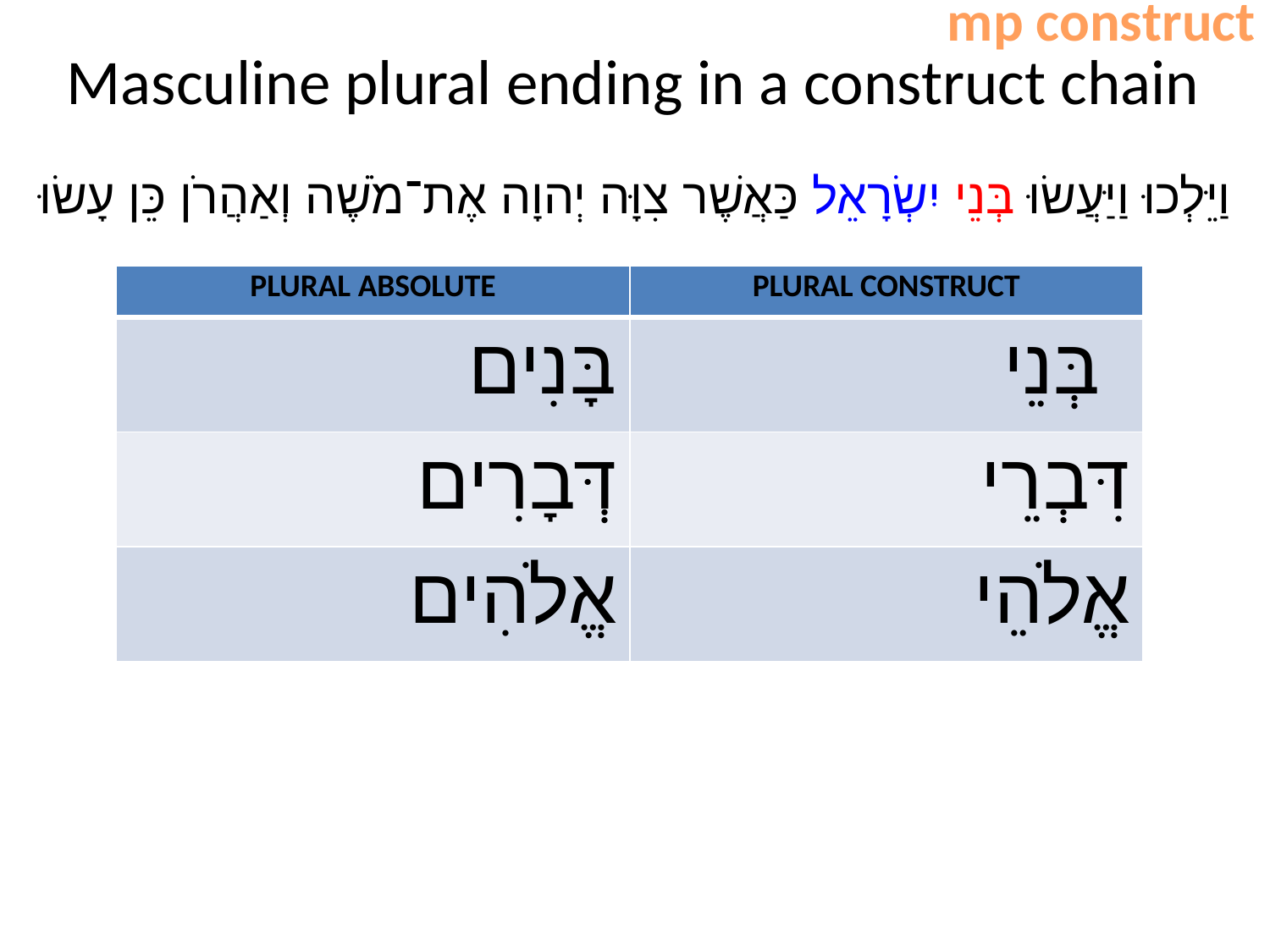

# Masculine plural ending in a construct chain
mp construct
וַיֵּלְכוּ וַיַּעֲשׂוּ בְּנֵי יִשְׂרָאֵל כַּאֲשֶׁר צִוָּה יְהוָה אֶת־מֹשֶׁה וְאַהֲרֹן כֵּן עָשׂוּ
| PLURAL ABSOLUTE | PLURAL CONSTRUCT |
| --- | --- |
| בָּנִים | בְּנֵי |
| דְּבָרִים | דִּבְרֵי |
| אֱלֹהִים | אֱלֹהֵי |